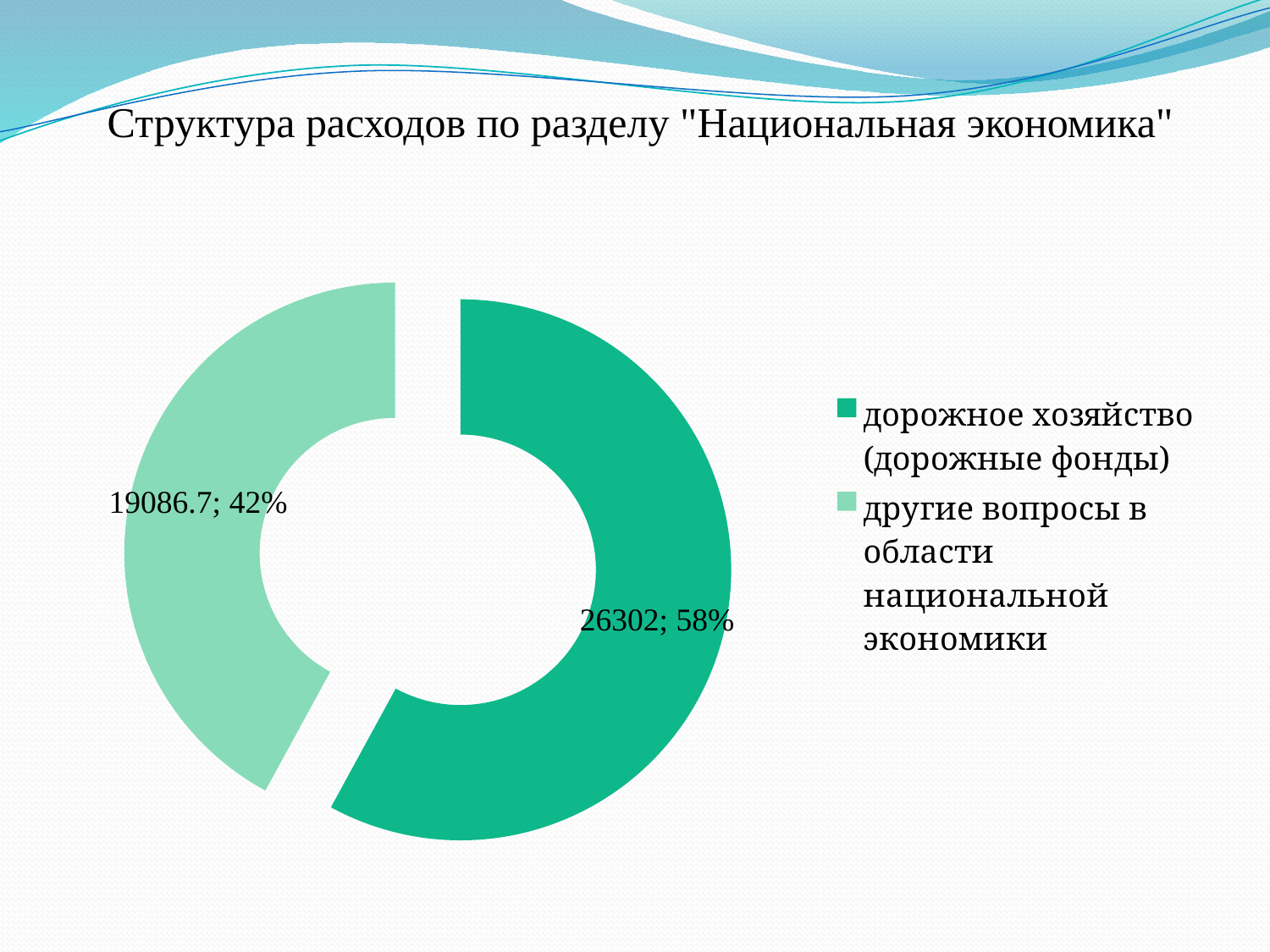

# Структура расходов по разделу "Национальная экономика"

### Chart

| Category | дорожное хозяйство (дорожные фонды) другие вопросы в области национальной экономики |
|---|---|
| дорожное хозяйство (дорожные фонды) | 26302.0 |
| другие вопросы в области национальной экономики | 19086.7 |